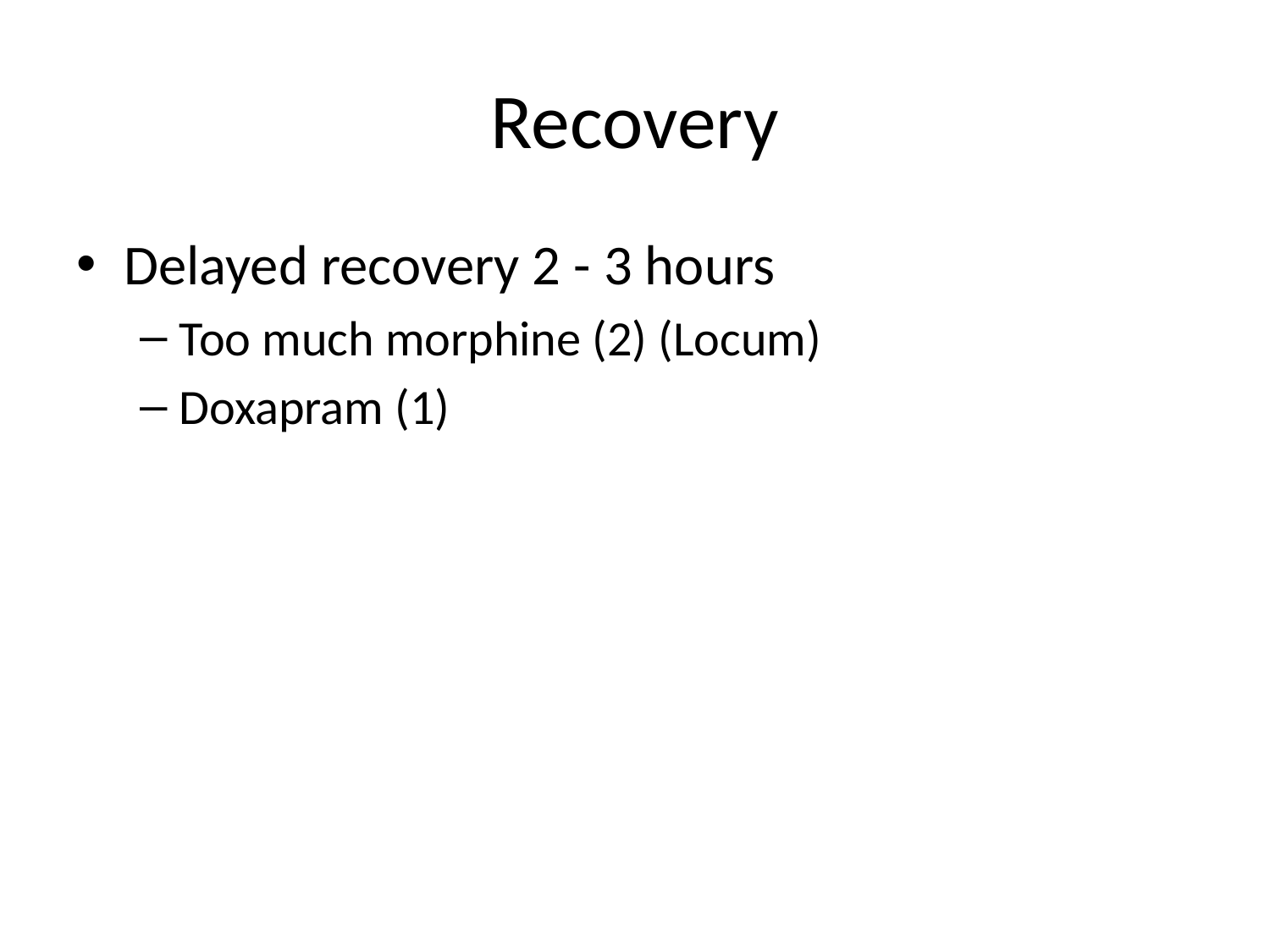

# Recovery
Delayed recovery 2 - 3 hours
Too much morphine (2) (Locum)
Doxapram (1)